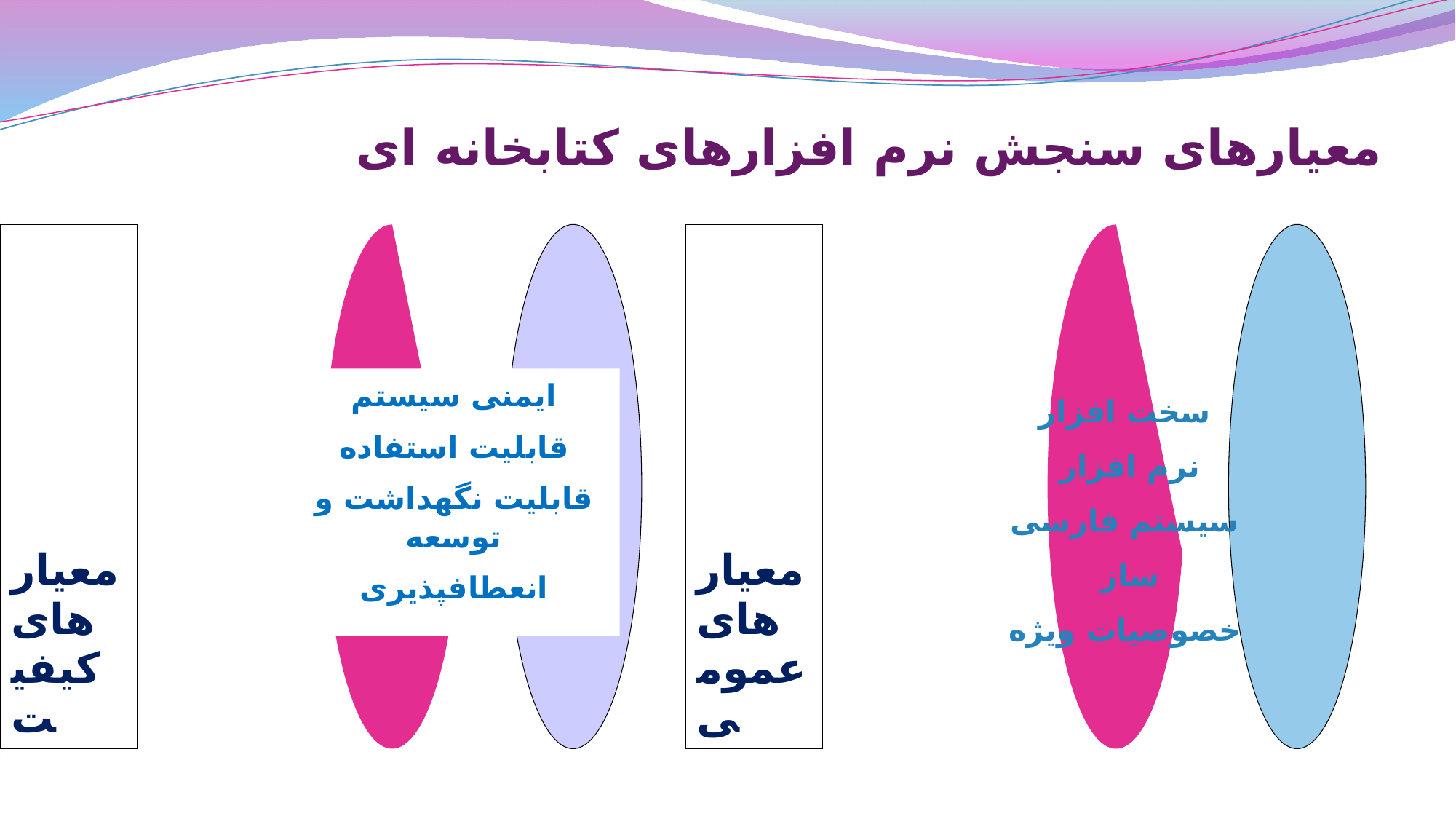

# معیارهای سنجش نرم افزارهای کتابخانه ای
معیارهای عمومی
معیارهای کیفیت
ایمنی سیستم
قابلیت استفاده
قابلیت نگهداشت و توسعه
انعطاف­پذیری
سخت افزار
نرم افزار
سیستم فارسی ساز
خصوصیات ویژه